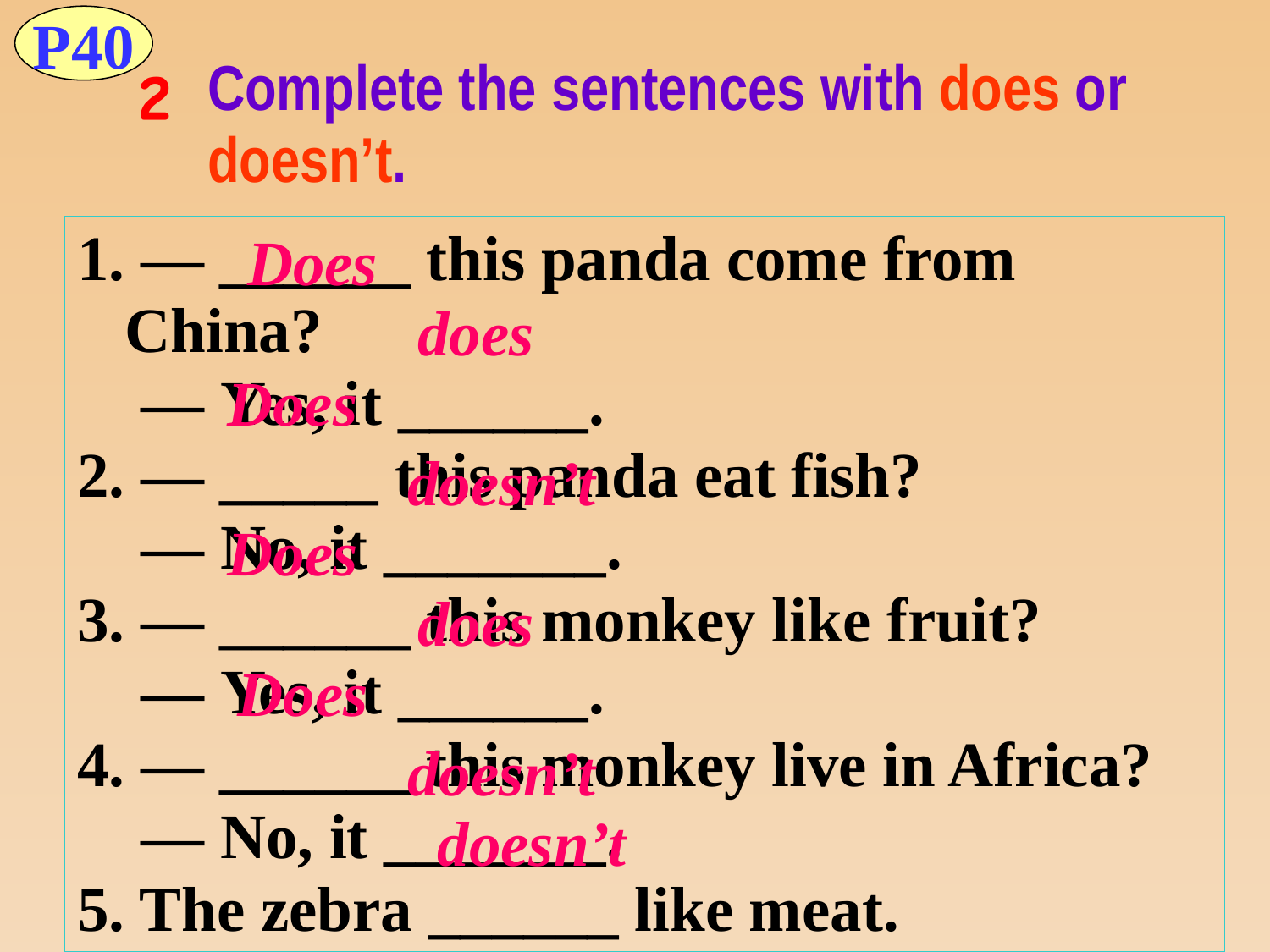

P40
Complete the sentences with does or doesn’t.
2
1. — ______ this panda come from China?
    — Yes, it ______.
2. — _____ this panda eat fish?
    — No, it _______.
3. — ______ this monkey like fruit?
    — Yes, it ______.
4. — ______ this monkey live in Africa?
    — No, it _______.
5. The zebra ______ like meat.
Does
does
Does
doesn’t
Does
does
Does
doesn’t
doesn’t